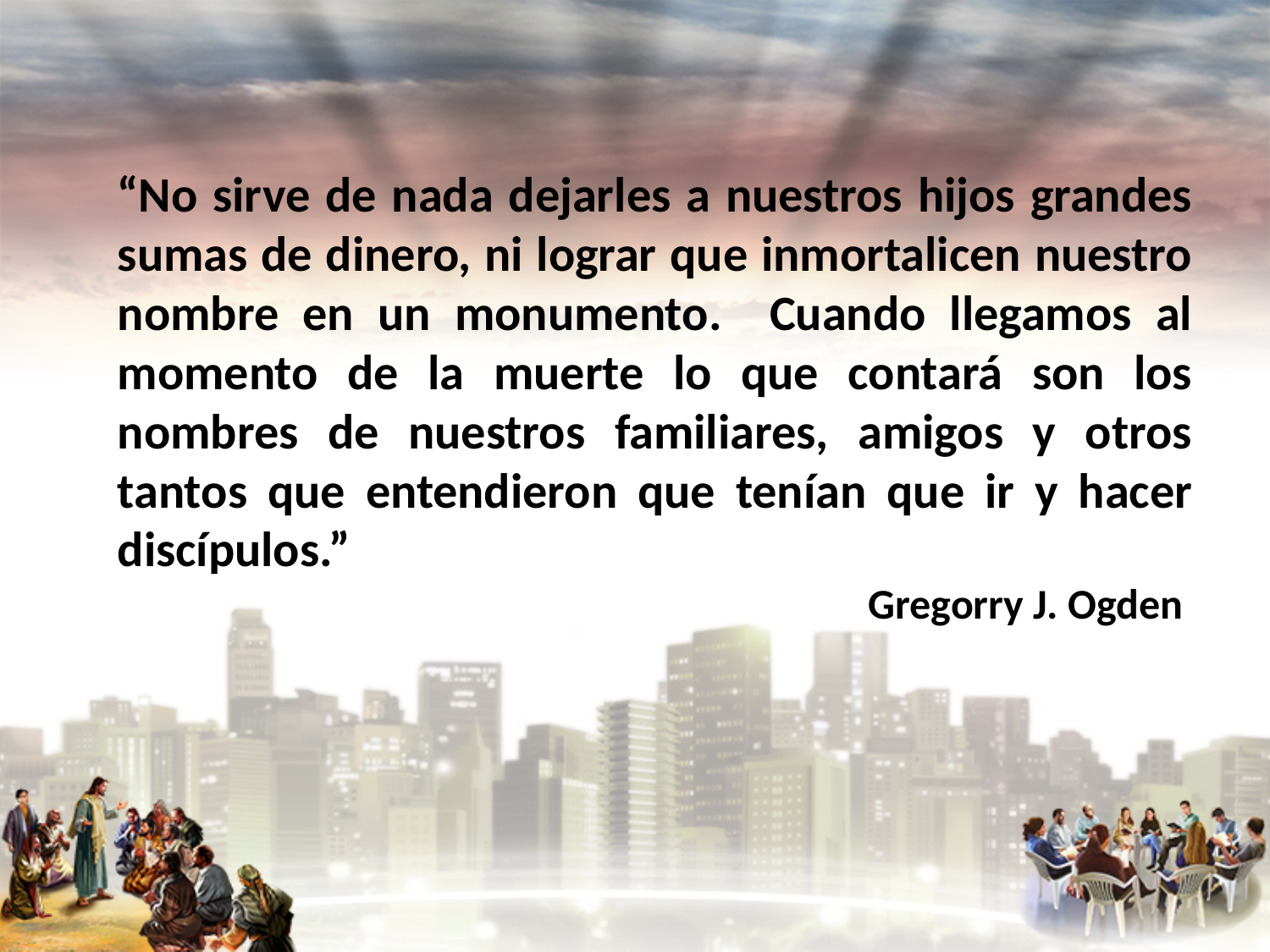

“No sirve de nada dejarles a nuestros hijos grandes sumas de dinero, ni lograr que inmortalicen nuestro nombre en un monumento.  Cuando llegamos al momento de la muerte lo que contará son los nombres de nuestros familiares, amigos y otros tantos que entendieron que tenían que ir y hacer discípulos.”
Gregorry J. Ogden